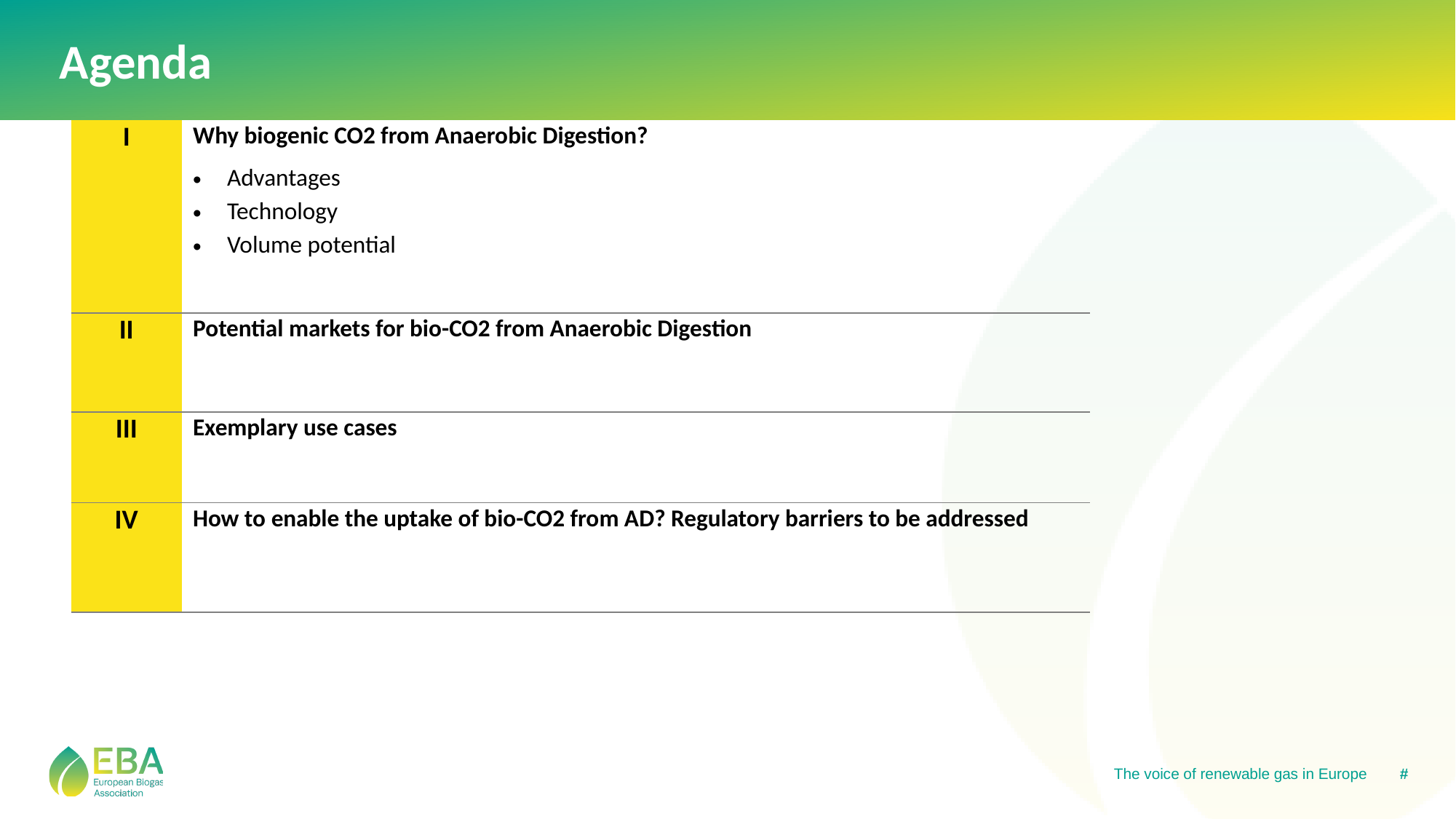

Agenda
| I | Why biogenic CO2 from Anaerobic Digestion? Advantages Technology Volume potential |
| --- | --- |
| II | Potential markets for bio-CO2 from Anaerobic Digestion |
| III | Exemplary use cases |
| IV | How to enable the uptake of bio-CO2 from AD? Regulatory barriers to be addressed |